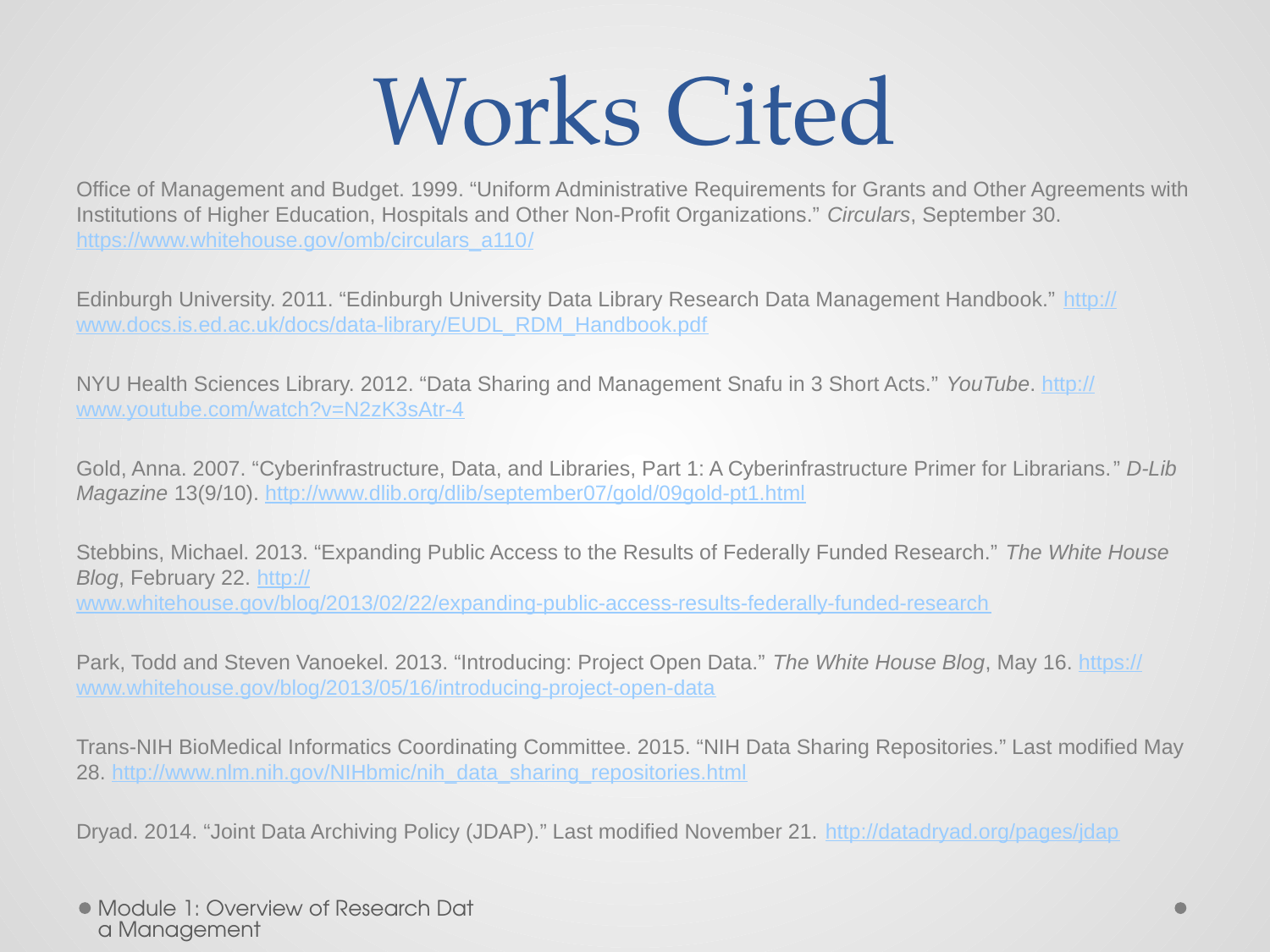

# Works Cited
Office of Management and Budget. 1999. “Uniform Administrative Requirements for Grants and Other Agreements with Institutions of Higher Education, Hospitals and Other Non-Profit Organizations.” Circulars, September 30. https://www.whitehouse.gov/omb/circulars_a110/

Edinburgh University. 2011. “Edinburgh University Data Library Research Data Management Handbook.” http://www.docs.is.ed.ac.uk/docs/data-library/EUDL_RDM_Handbook.pdf

NYU Health Sciences Library. 2012. “Data Sharing and Management Snafu in 3 Short Acts.” YouTube. http://www.youtube.com/watch?v=N2zK3sAtr-4

Gold, Anna. 2007. “Cyberinfrastructure, Data, and Libraries, Part 1: A Cyberinfrastructure Primer for Librarians.” D-Lib Magazine 13(9/10). http://www.dlib.org/dlib/september07/gold/09gold-pt1.html

Stebbins, Michael. 2013. “Expanding Public Access to the Results of Federally Funded Research.” The White House Blog, February 22. http://www.whitehouse.gov/blog/2013/02/22/expanding-public-access-results-federally-funded-research

Park, Todd and Steven Vanoekel. 2013. “Introducing: Project Open Data.” The White House Blog, May 16. https://www.whitehouse.gov/blog/2013/05/16/introducing-project-open-data

Trans-NIH BioMedical Informatics Coordinating Committee. 2015. “NIH Data Sharing Repositories.” Last modified May 28. http://www.nlm.nih.gov/NIHbmic/nih_data_sharing_repositories.html

Dryad. 2014. “Joint Data Archiving Policy (JDAP).” Last modified November 21. http://datadryad.org/pages/jdap
Module 1: Overview of Research Data Management